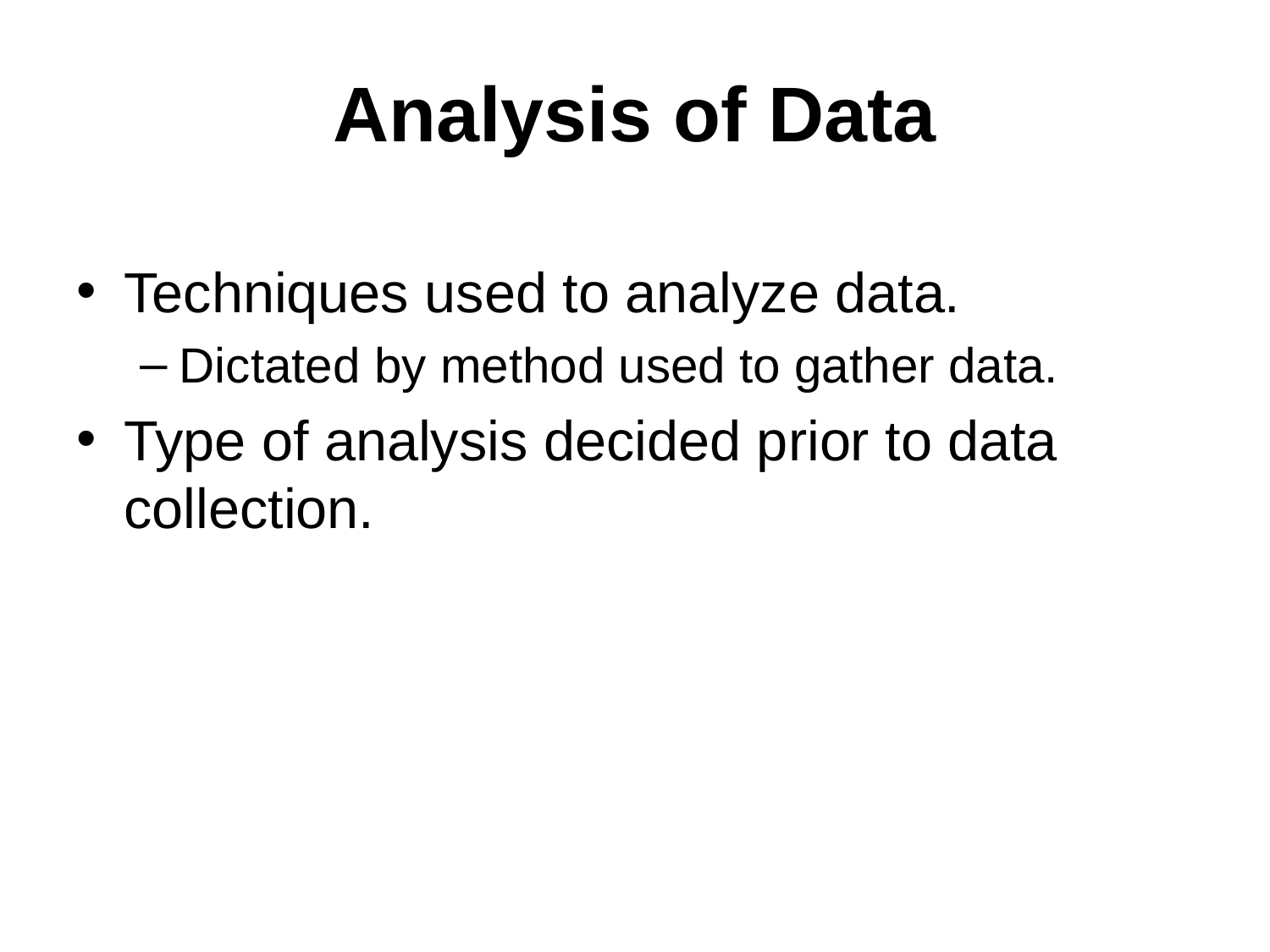

# Analysis of Data
Techniques used to analyze data.
Dictated by method used to gather data.
Type of analysis decided prior to data collection.